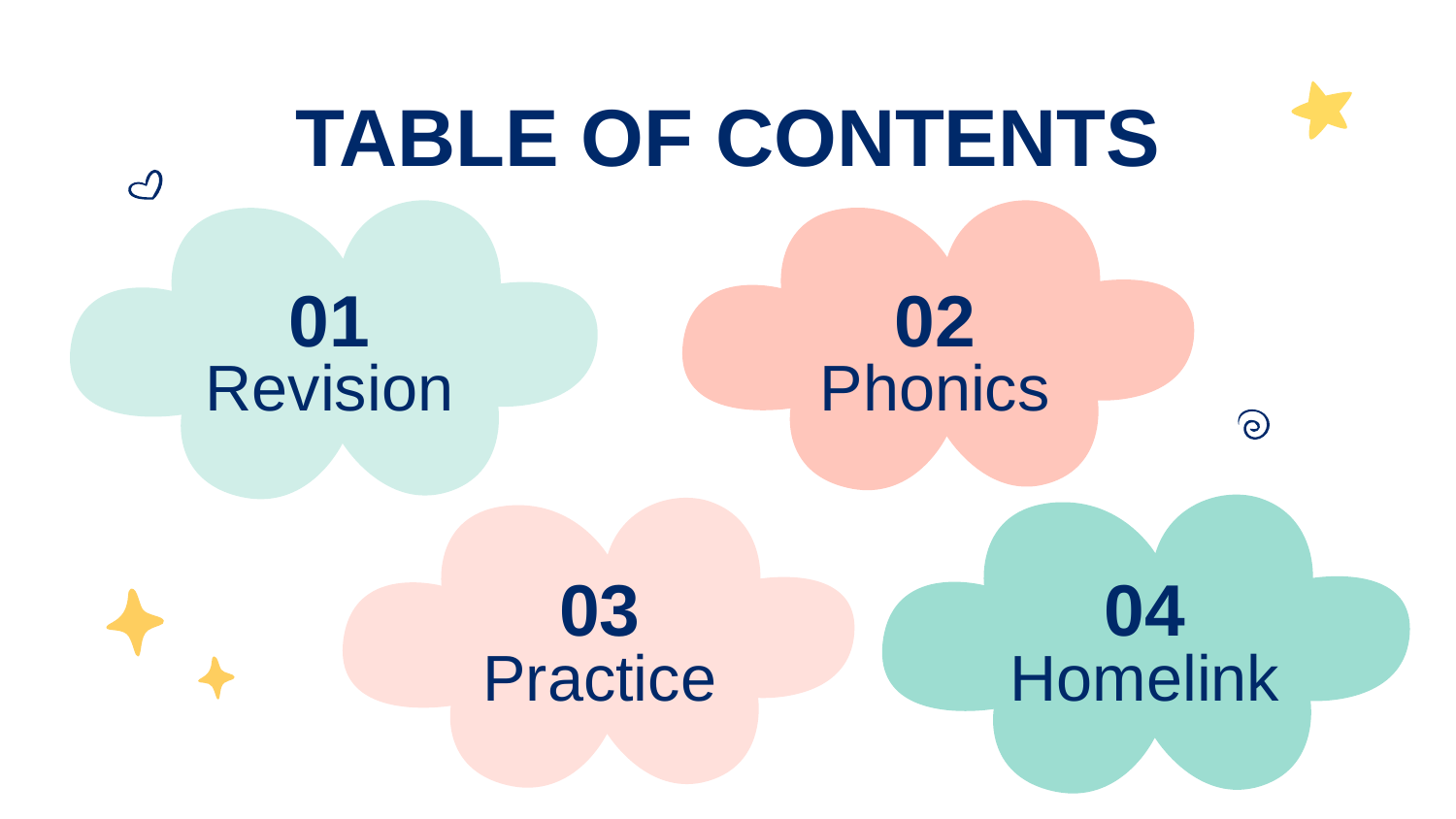

# TABLE OF CONTENTS

01
02
Revision
Phonics

03
04
Practice
Homelink